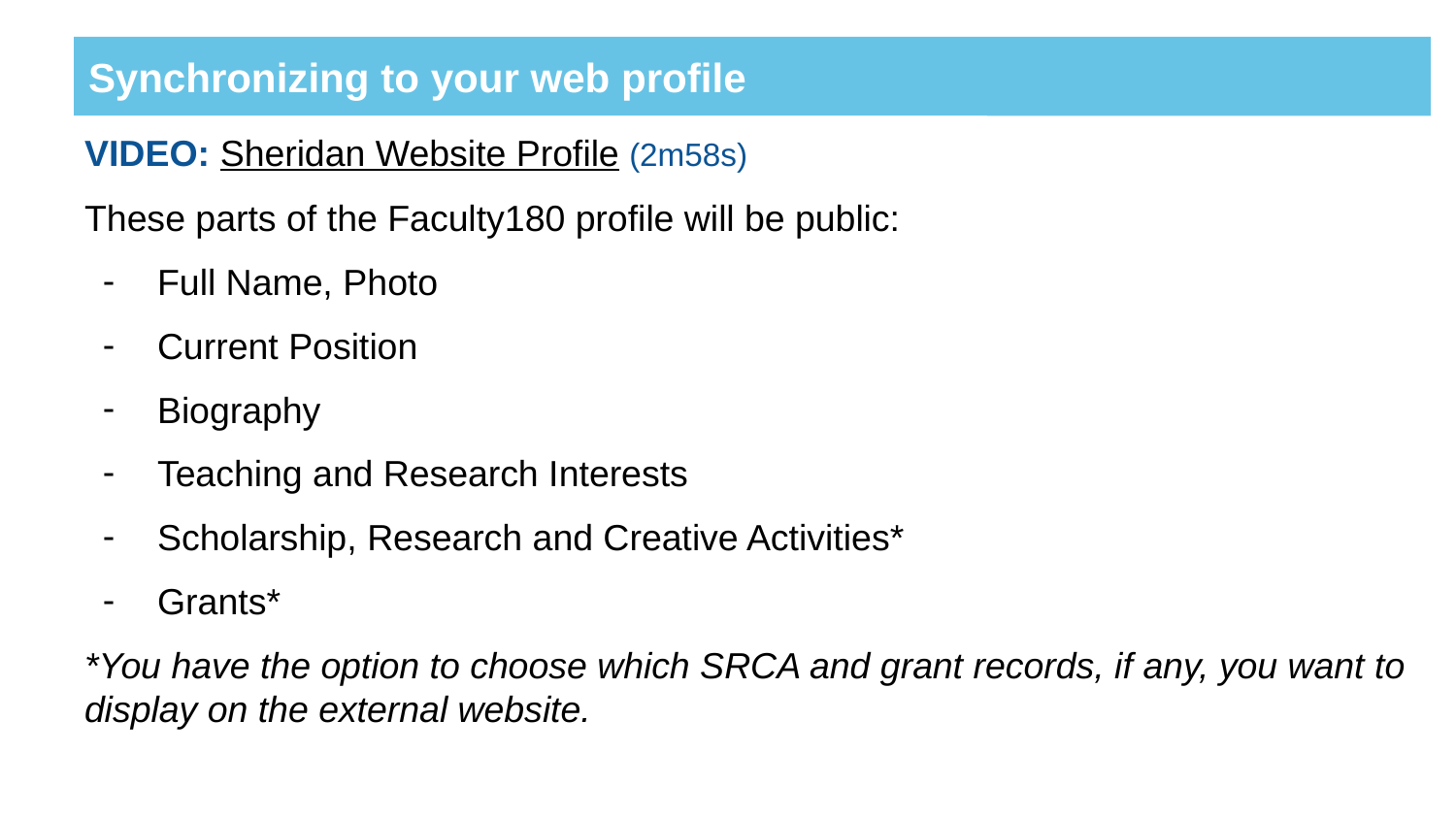

# Synchronizing to your web profile
VIDEO: Sheridan Website Profile (2m58s)
These parts of the Faculty180 profile will be public:​
Full Name, Photo ​
Current Position​
Biography​
Teaching and Research Interests​
Scholarship, Research and Creative Activities*​
Grants*
*You have the option to choose which SRCA and grant records, if any, you want to display on the external website. ​